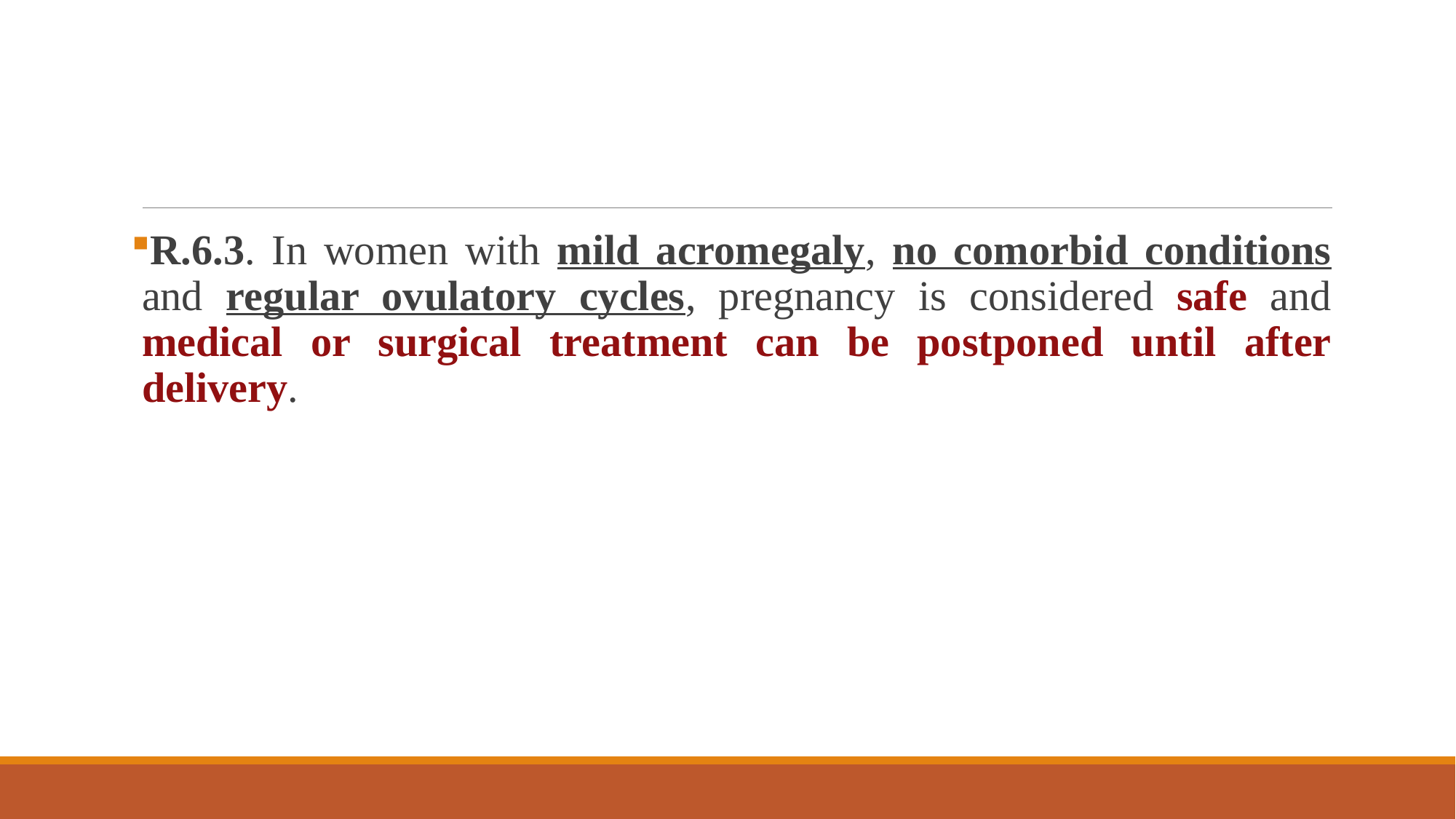

#
R.6.3. In women with mild acromegaly, no comorbid conditions and regular ovulatory cycles, pregnancy is considered safe and medical or surgical treatment can be postponed until after delivery.